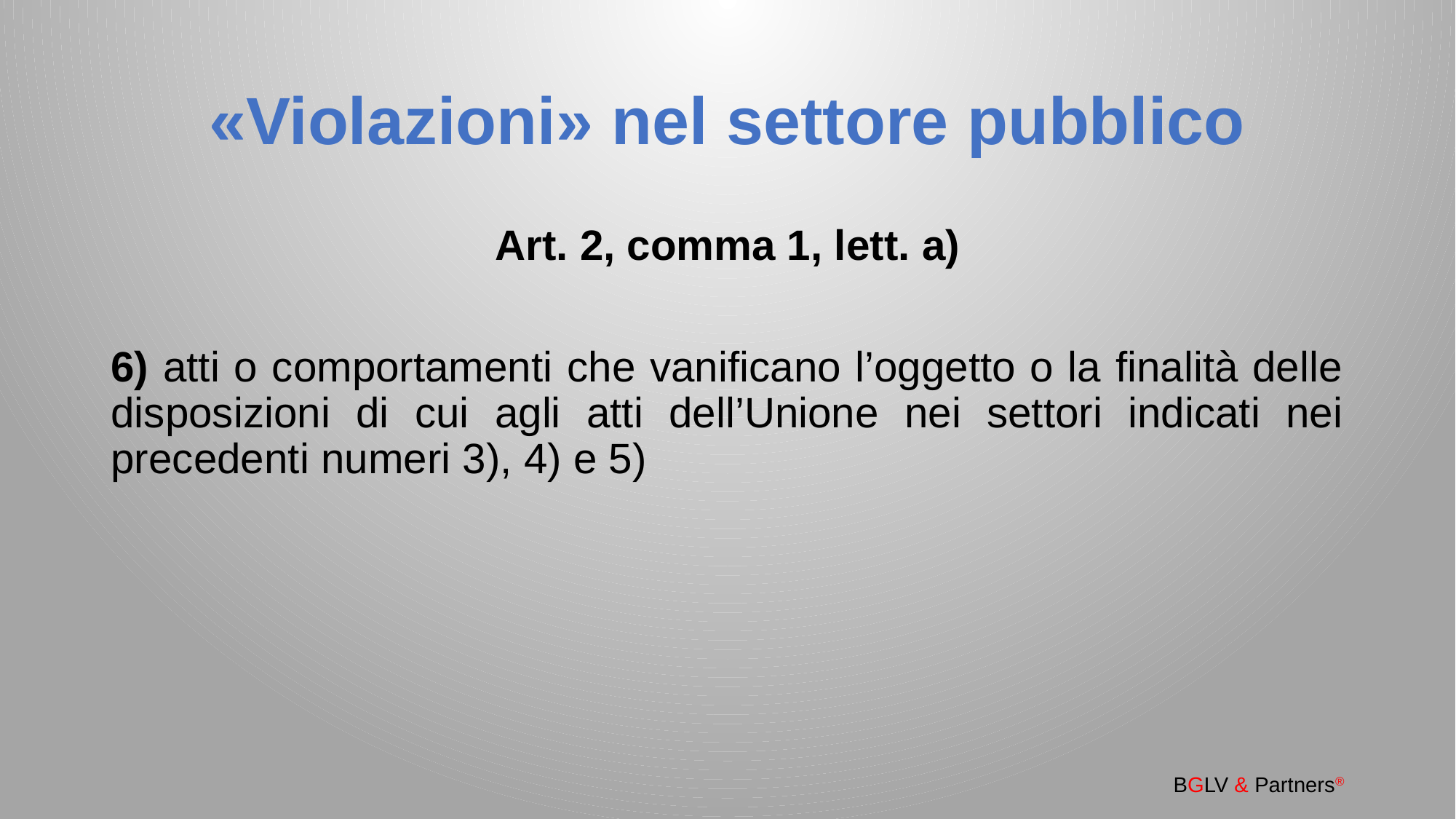

# «Violazioni» nel settore pubblico
Art. 2, comma 1, lett. a)

6) atti o comportamenti che vanificano l’oggetto o la finalità delle disposizioni di cui agli atti dell’Unione nei settori indicati nei precedenti numeri 3), 4) e 5)

BGLV & Partners®